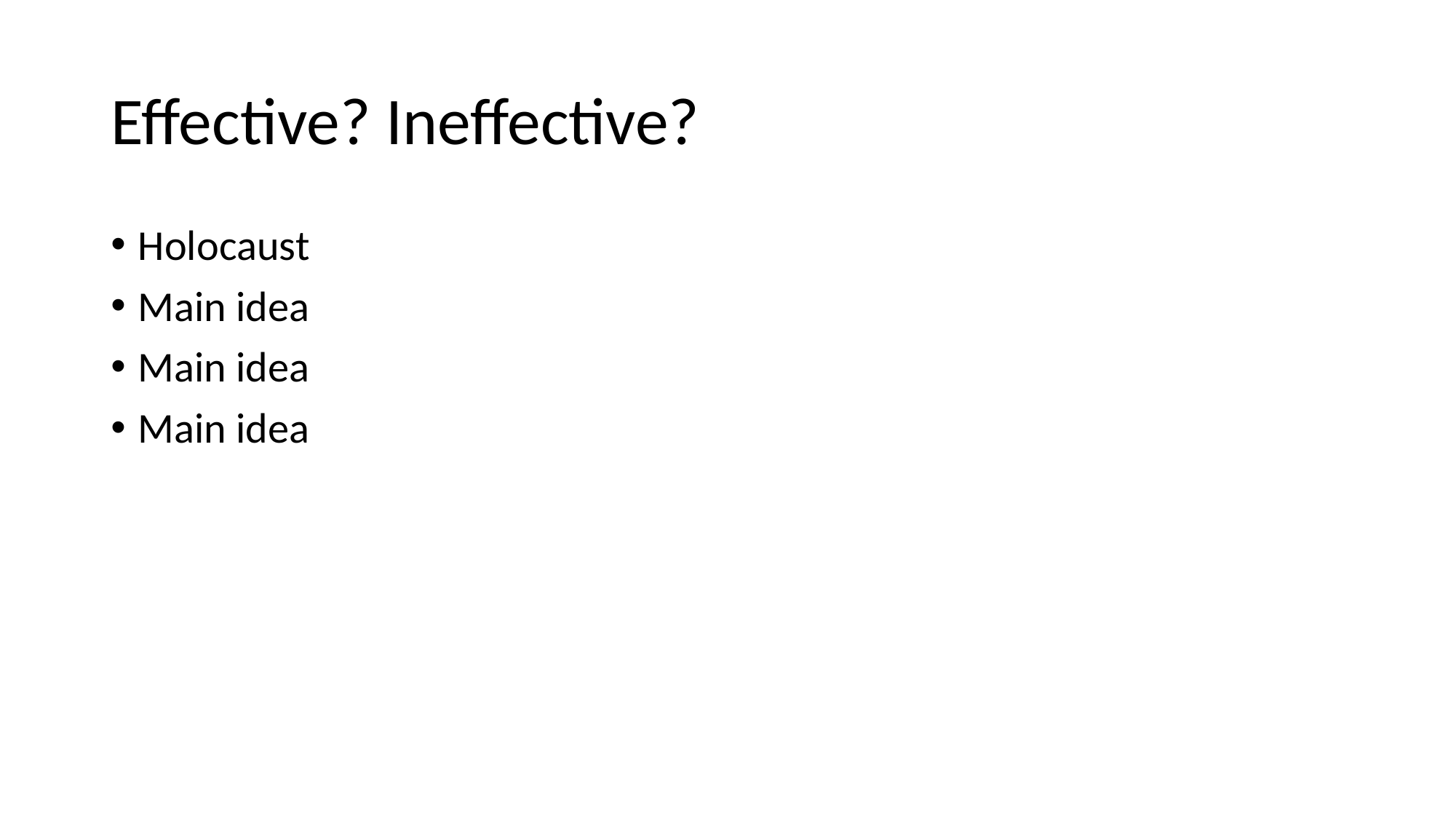

# Effective? Ineffective?
Holocaust
Main idea
Main idea
Main idea